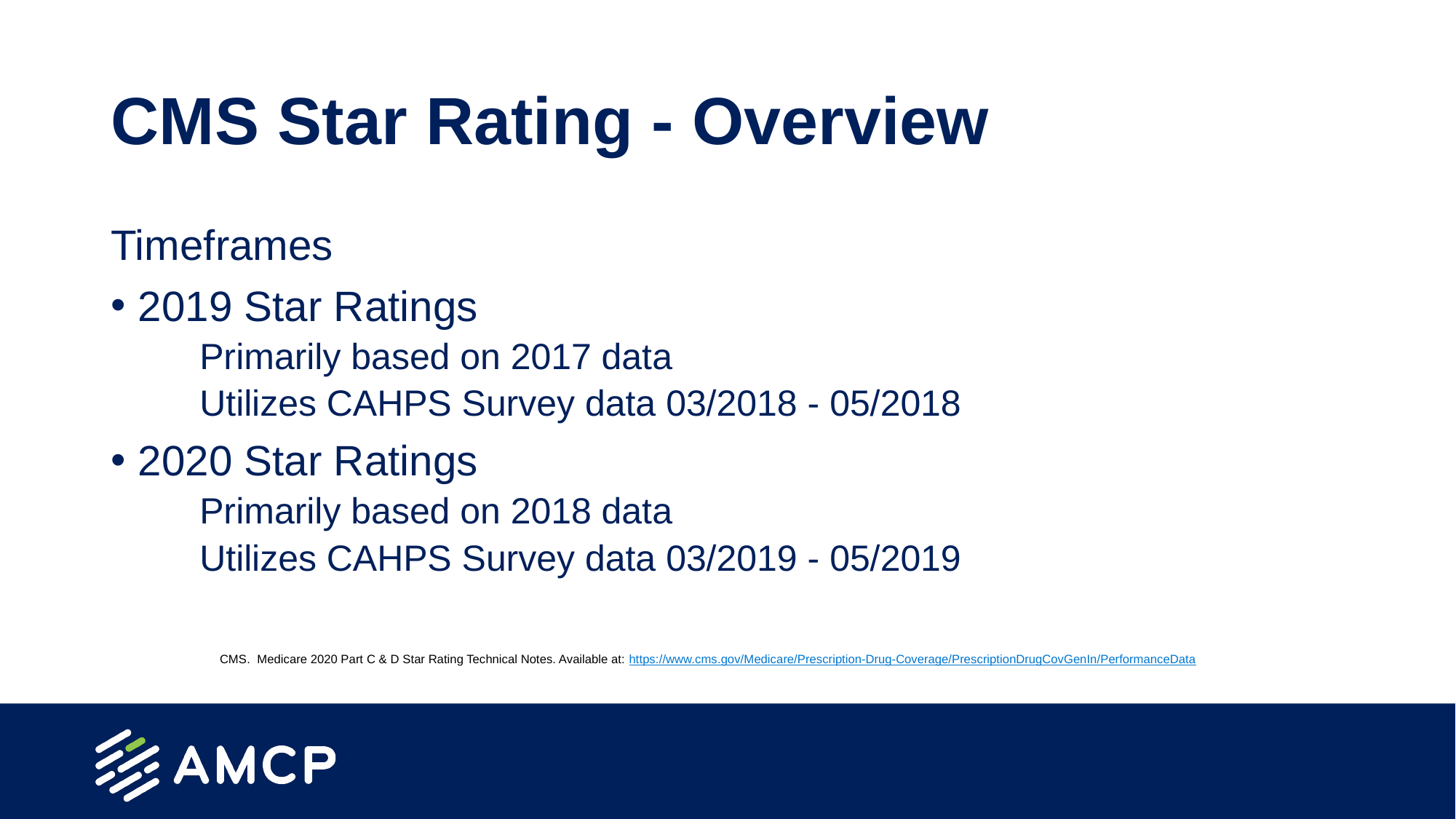

# CMS Star Rating - Overview
Timeframes
2019 Star Ratings
Primarily based on 2017 data
Utilizes CAHPS Survey data 03/2018 - 05/2018
2020 Star Ratings
Primarily based on 2018 data
Utilizes CAHPS Survey data 03/2019 - 05/2019
CMS.  Medicare 2020 Part C & D Star Rating Technical Notes. Available at: https://www.cms.gov/Medicare/Prescription-Drug-Coverage/PrescriptionDrugCovGenIn/PerformanceData